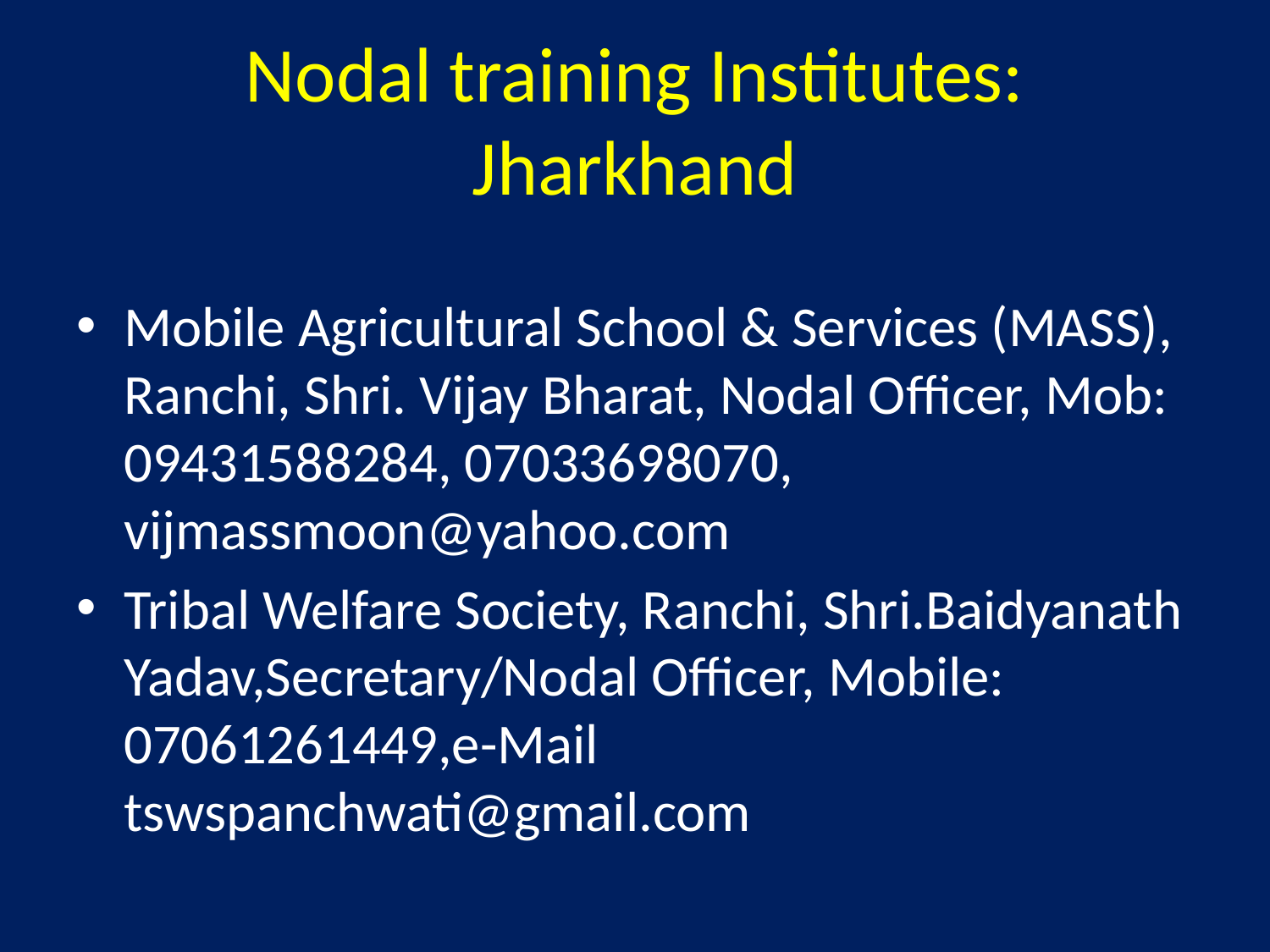

# Nodal training Institutes: Jharkhand
Mobile Agricultural School & Services (MASS), Ranchi, Shri. Vijay Bharat, Nodal Officer, Mob: 09431588284, 07033698070, vijmassmoon@yahoo.com
Tribal Welfare Society, Ranchi, Shri.Baidyanath Yadav,Secretary/Nodal Officer, Mobile: 07061261449,e-Mail tswspanchwati@gmail.com